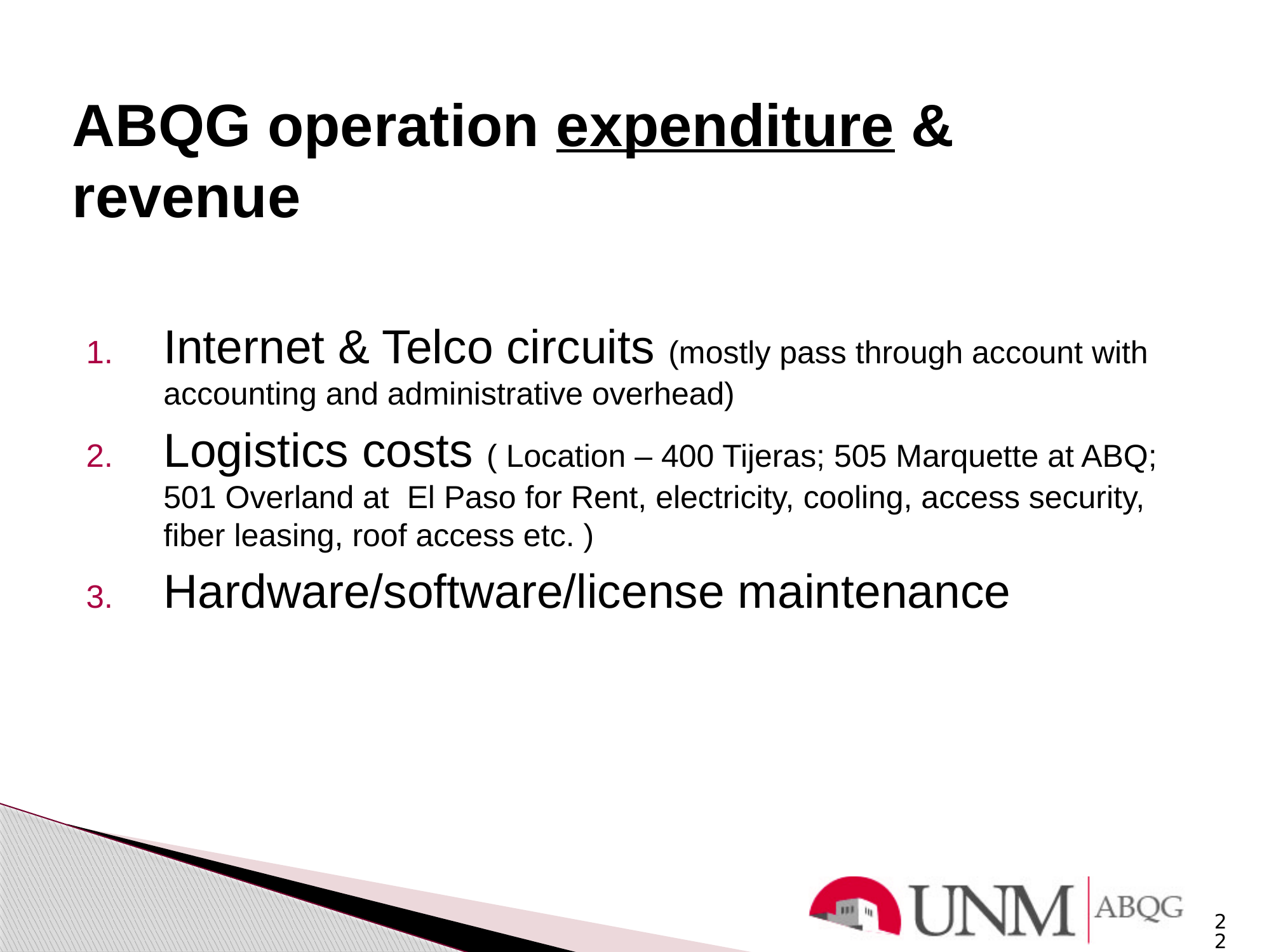

# ABQG operation expenditure & revenue
Internet & Telco circuits (mostly pass through account with accounting and administrative overhead)
Logistics costs ( Location – 400 Tijeras; 505 Marquette at ABQ; 501 Overland at  El Paso for Rent, electricity, cooling, access security, fiber leasing, roof access etc. )
Hardware/software/license maintenance

22